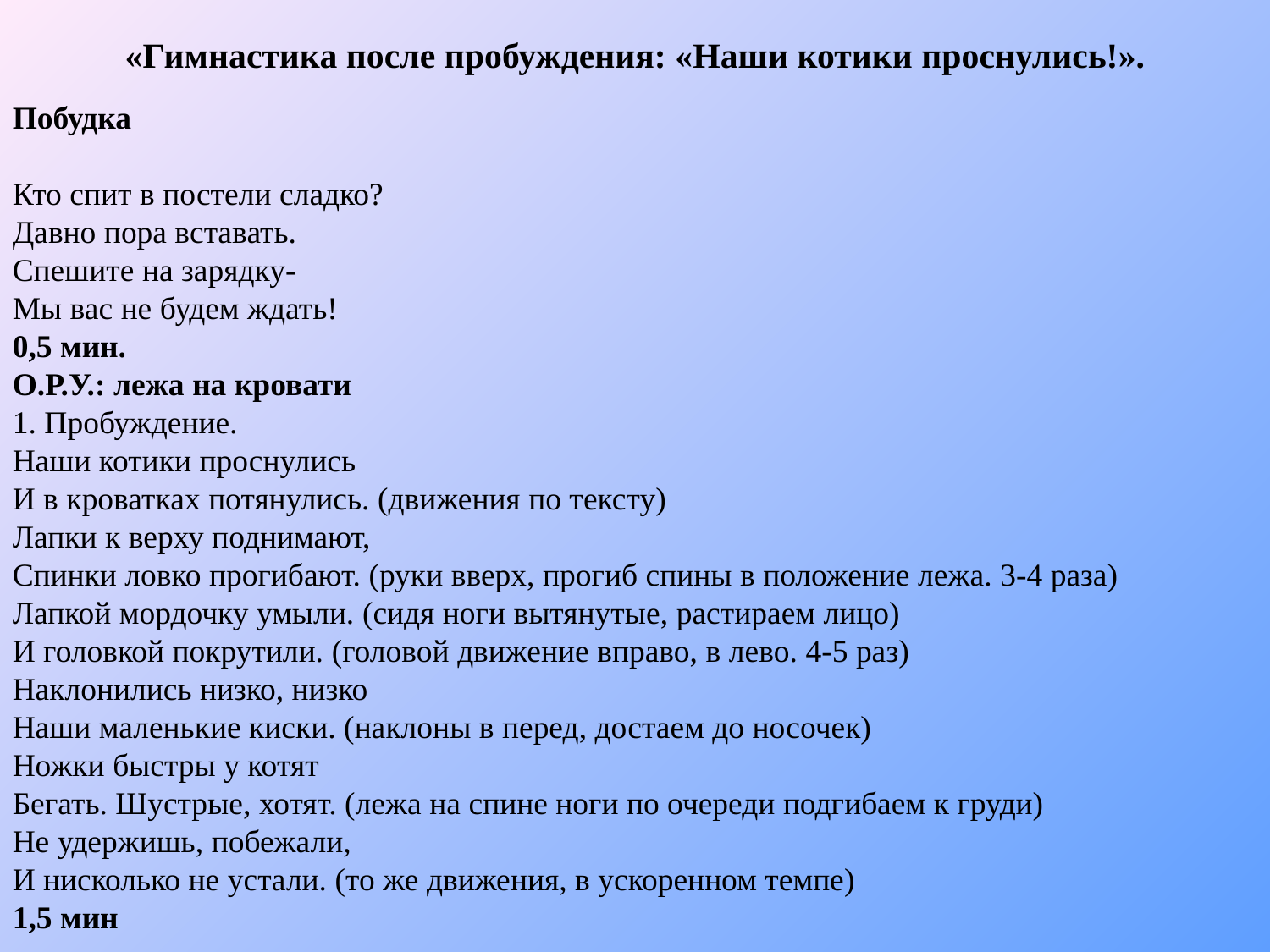

«Гимнастика после пробуждения: «Наши котики проснулись!».
Побудка

Кто спит в постели сладко?
Давно пора вставать.
Спешите на зарядку-
Мы вас не будем ждать!
0,5 мин.
О.Р.У.: лежа на кровати
1. Пробуждение.
Наши котики проснулись
И в кроватках потянулись. (движения по тексту)
Лапки к верху поднимают,
Спинки ловко прогибают. (руки вверх, прогиб спины в положение лежа. 3-4 раза)
Лапкой мордочку умыли. (сидя ноги вытянутые, растираем лицо)
И головкой покрутили. (головой движение вправо, в лево. 4-5 раз)
Наклонились низко, низко
Наши маленькие киски. (наклоны в перед, достаем до носочек)
Ножки быстры у котят
Бегать. Шустрые, хотят. (лежа на спине ноги по очереди подгибаем к груди)
Не удержишь, побежали,
И нисколько не устали. (то же движения, в ускоренном темпе)
1,5 мин